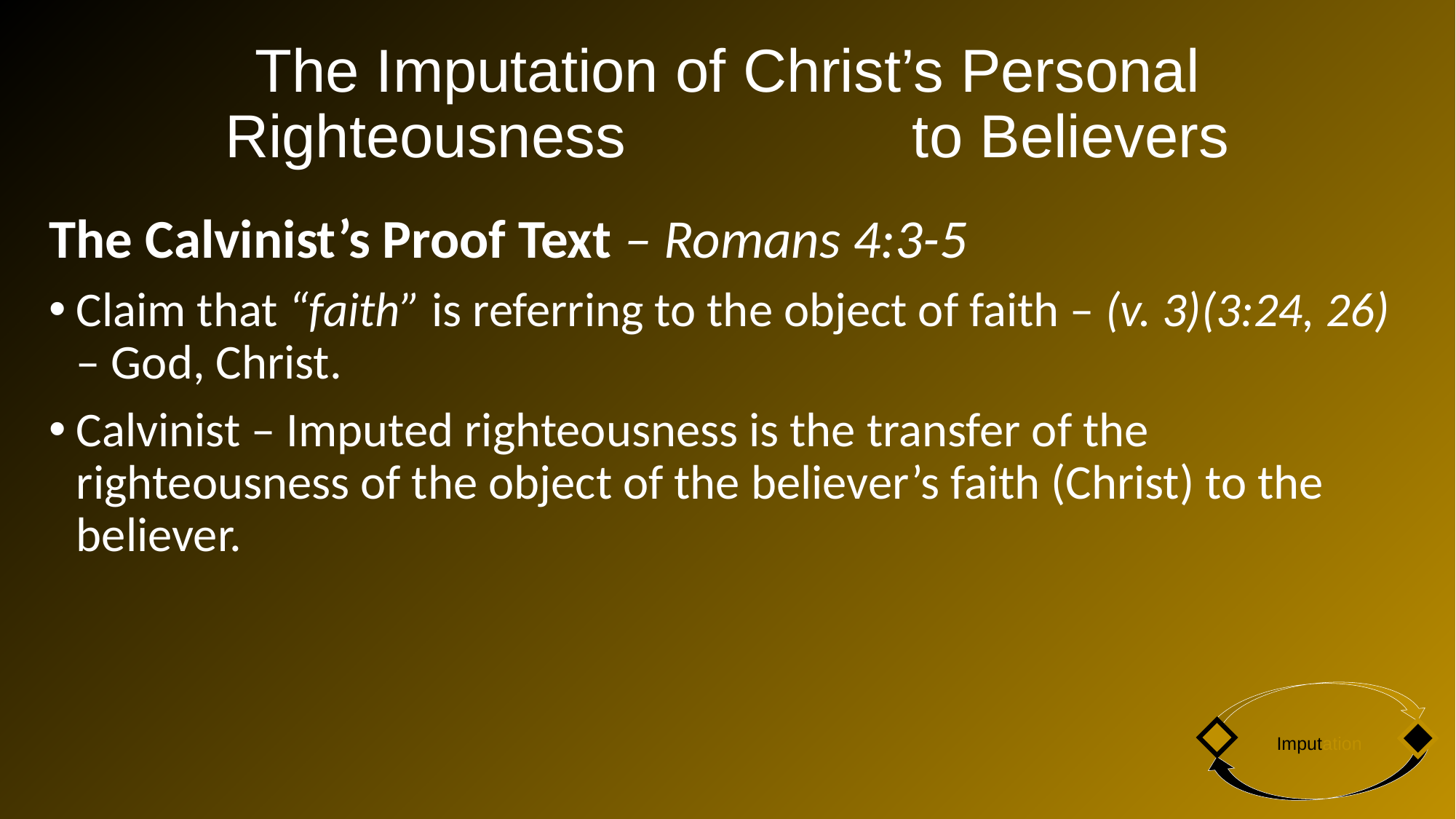

# The Imputation of Christ’s Personal Righteousness                 to Believers
The Calvinist’s Proof Text – Romans 4:3-5
Claim that “faith” is referring to the object of faith – (v. 3)(3:24, 26) – God, Christ.
Calvinist – Imputed righteousness is the transfer of the righteousness of the object of the believer’s faith (Christ) to the believer.
Imputation